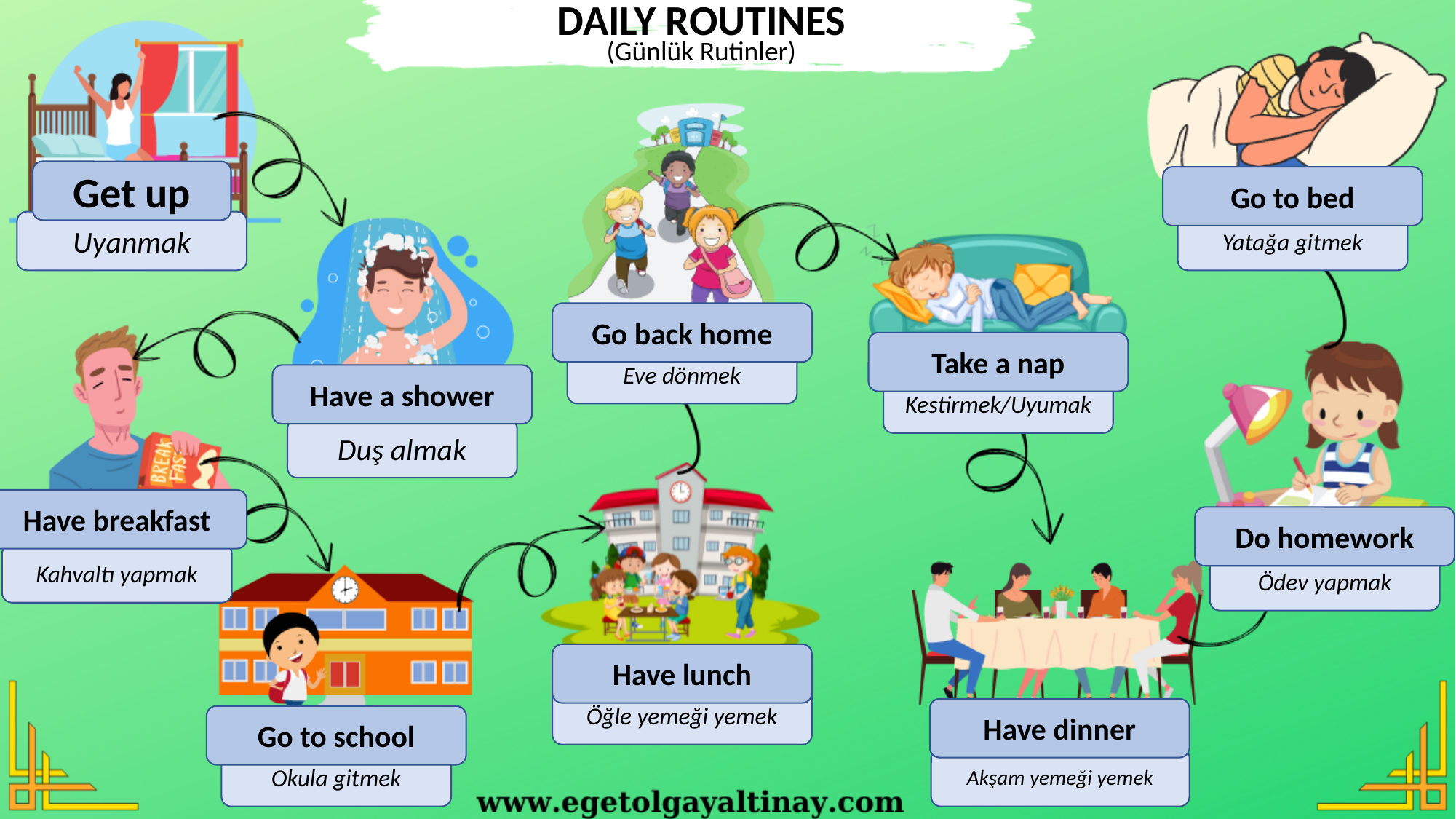

DAILY ROUTINES
(Günlük Rutinler)
Get up
Go to bed
Uyanmak
Yatağa gitmek
Go back home
Take a nap
Eve dönmek
Have a shower
Kestirmek/Uyumak
Duş almak
Have breakfast
Do homework
Kahvaltı yapmak
Ödev yapmak
Have lunch
Öğle yemeği yemek
Have dinner
Go to school
Okula gitmek
Akşam yemeği yemek